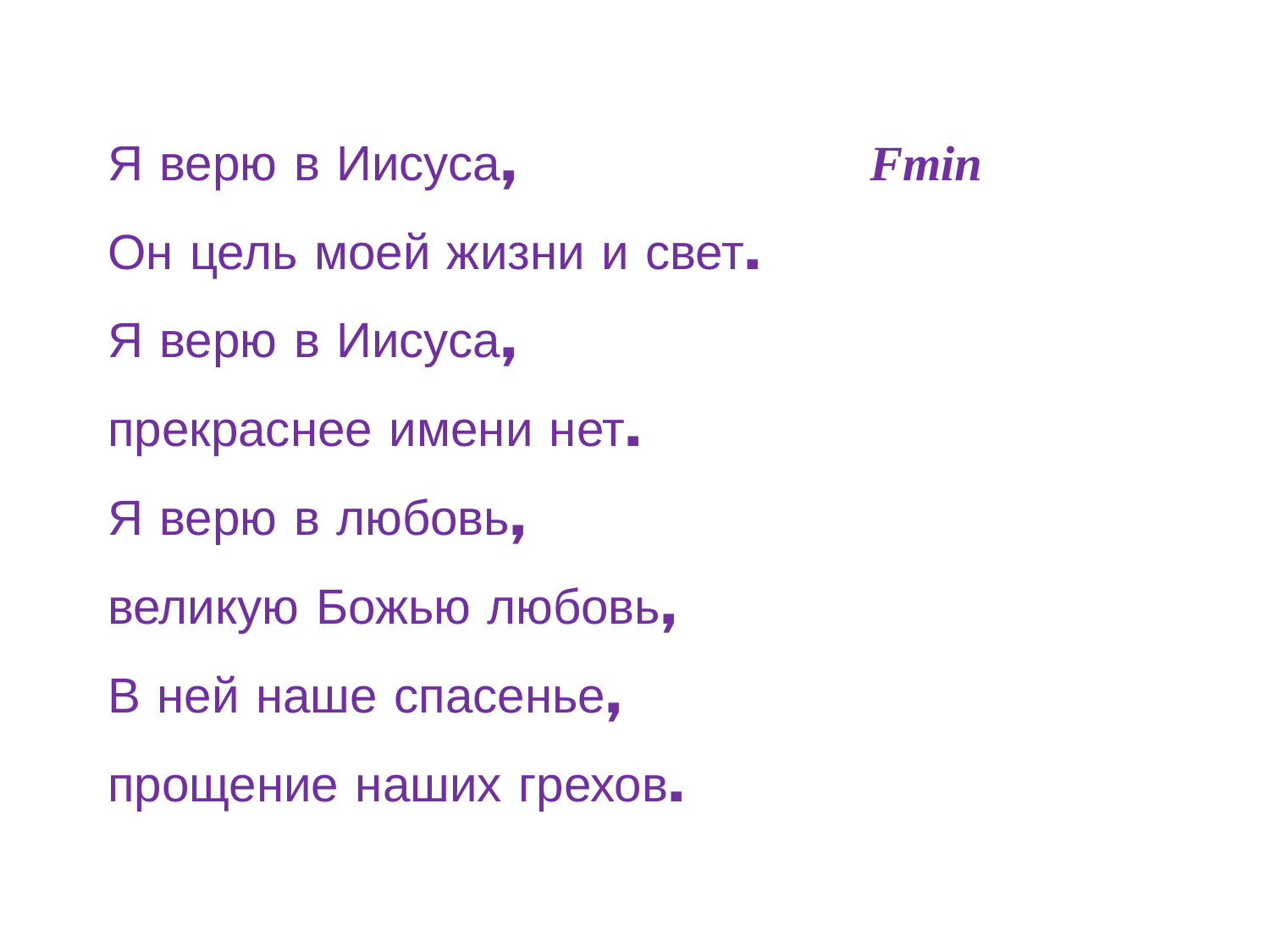

Я верю в Иисуса,			Fmin
Он цель моей жизни и свет.
Я верю в Иисуса,
прекраснее имени нет.
Я верю в любовь,
великую Божью любовь,
В ней наше спасенье,
прощение наших грехов.